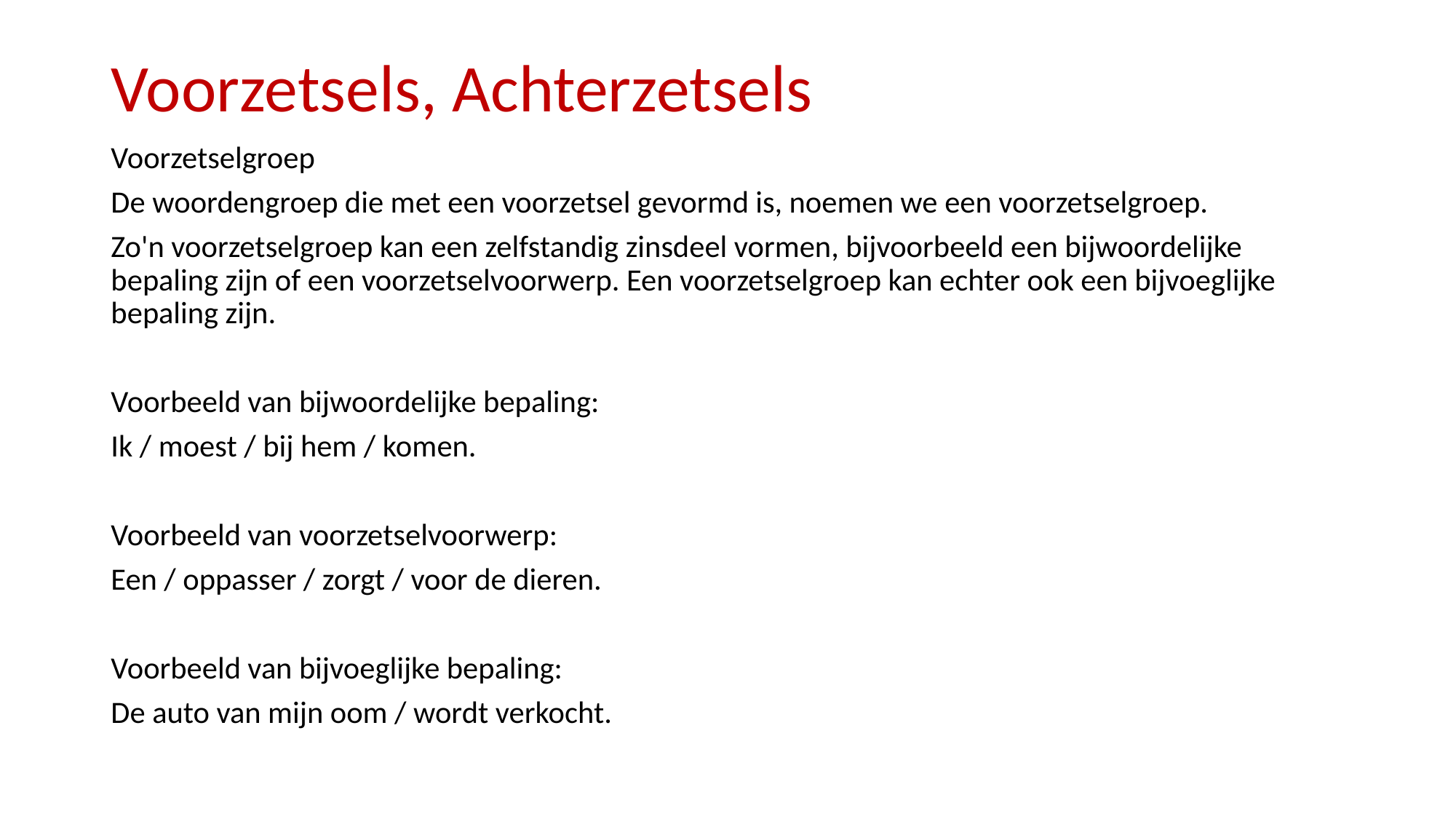

# Voorzetsels, Achterzetsels
Voorzetselgroep
De woordengroep die met een voorzetsel gevormd is, noemen we een voorzetselgroep.
Zo'n voorzetselgroep kan een zelfstandig zinsdeel vormen, bijvoorbeeld een bijwoordelijke bepaling zijn of een voorzetselvoorwerp. Een voorzetselgroep kan echter ook een bijvoeglijke bepaling zijn.

Voorbeeld van bijwoordelijke bepaling:
Ik / moest / bij hem / komen.

Voorbeeld van voorzetselvoorwerp:
Een / oppasser / zorgt / voor de dieren.

Voorbeeld van bijvoeglijke bepaling:
De auto van mijn oom / wordt verkocht.